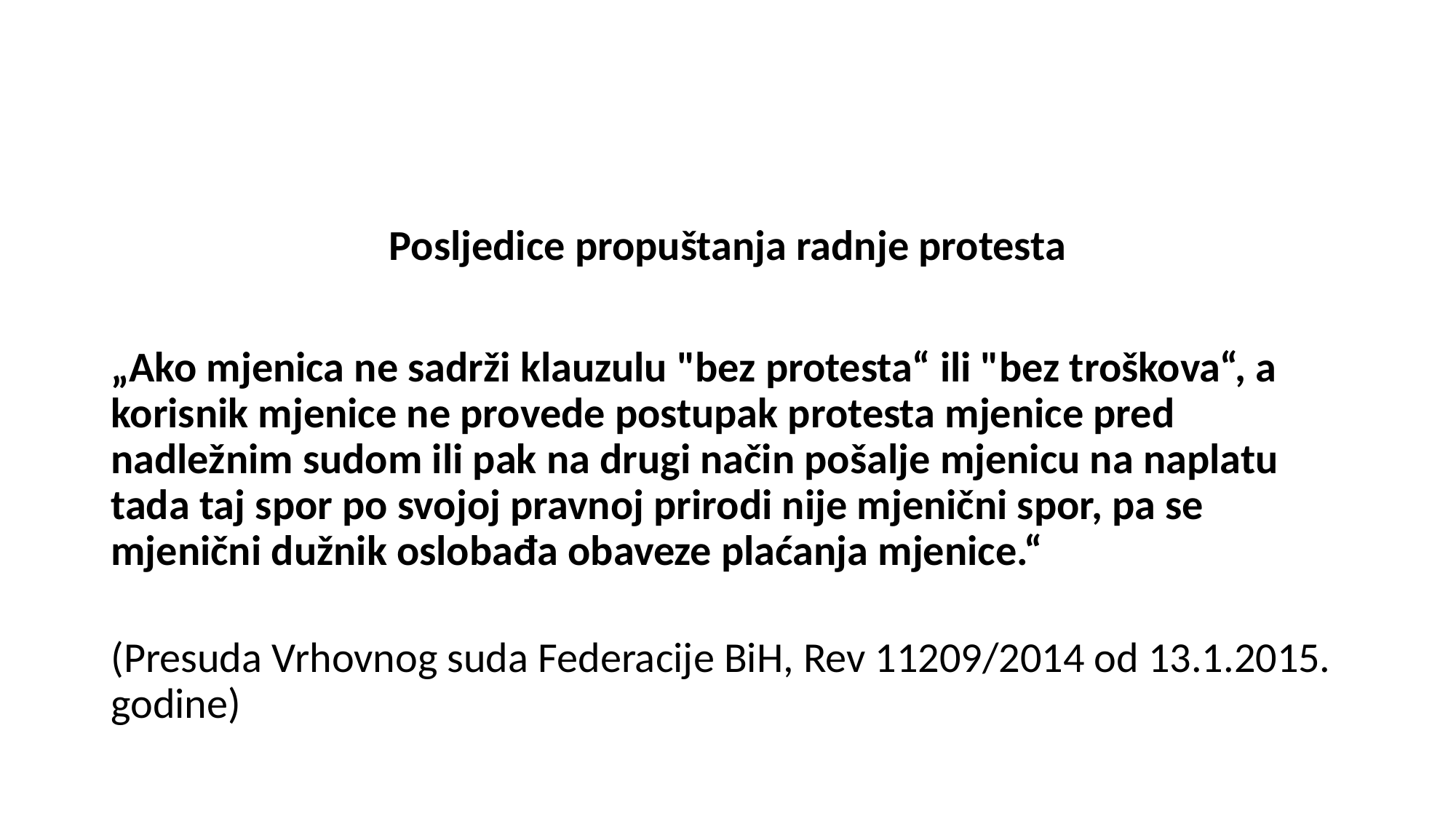

#
Posljedice propuštanja radnje protesta

„Ako mjenica ne sadrži klauzulu "bez protesta“ ili "bez troškova“, a korisnik mjenice ne provede postupak protesta mjenice pred nadležnim sudom ili pak na drugi način pošalje mjenicu na naplatu tada taj spor po svojoj pravnoj prirodi nije mjenični spor, pa se mjenični dužnik oslobađa obaveze plaćanja mjenice.“
(Presuda Vrhovnog suda Federacije BiH, Rev 11209/2014 od 13.1.2015. godine)